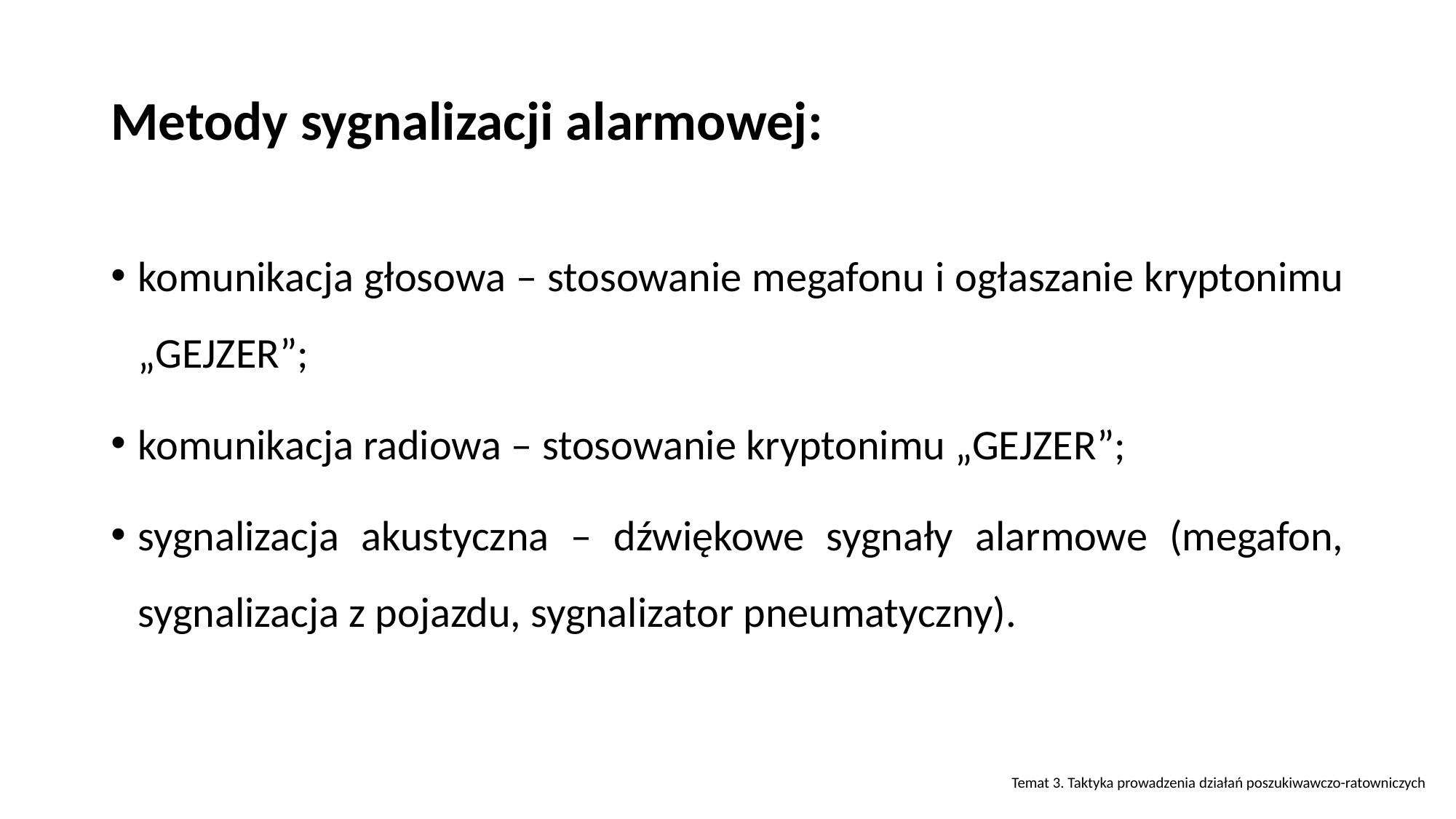

# Metody sygnalizacji alarmowej:
komunikacja głosowa – stosowanie megafonu i ogłaszanie kryptonimu „GEJZER”;
komunikacja radiowa – stosowanie kryptonimu „GEJZER”;
sygnalizacja akustyczna – dźwiękowe sygnały alarmowe (megafon, sygnalizacja z pojazdu, sygnalizator pneumatyczny).

Temat 3. Taktyka prowadzenia działań poszukiwawczo-ratowniczych